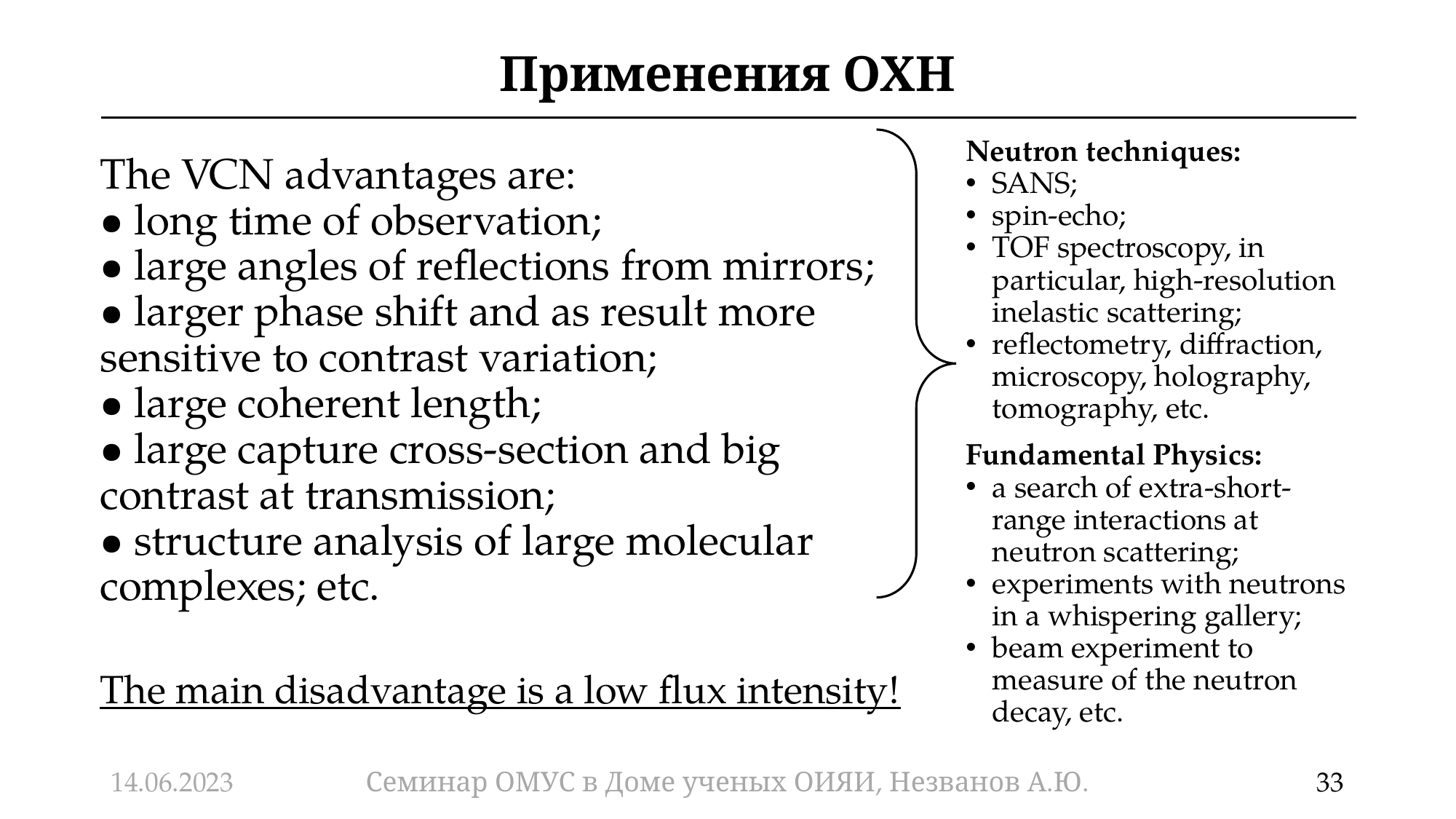

# Применения ОХН
The VCN advantages are:
• long time of observation;
• large angles of reflections from mirrors;
• larger phase shift and as result more sensitive to contrast variation;
• large coherent length;
• large capture cross-section and big contrast at transmission;
• structure analysis of large molecular complexes; etc.

The main disadvantage is a low flux intensity!
Neutron techniques:
SANS;
spin-echo;
TOF spectroscopy, in particular, high-resolution inelastic scattering;
reflectometry, diffraction, microscopy, holography, tomography, etc.
Fundamental Physics:
a search of extra-short-range interactions at neutron scattering;
experiments with neutrons in a whispering gallery;
beam experiment to measure of the neutron decay, etc.

14.06.2023
Семинар ОМУС в Доме ученых ОИЯИ, Незванов А.Ю.
33